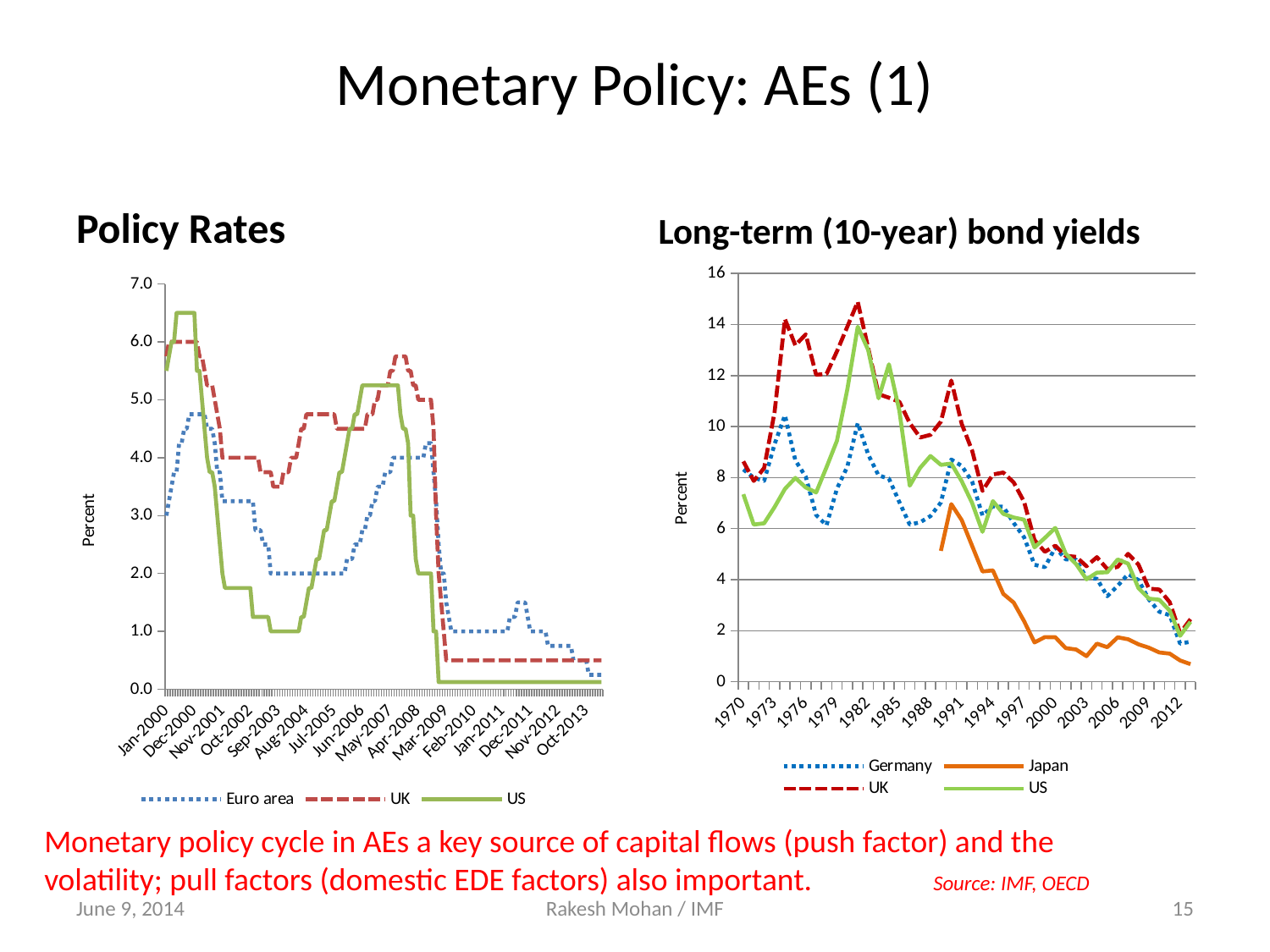

# Monetary Policy: AEs (1)
Policy Rates
Long-term (10-year) bond yields

### Chart

| Category | Germany | Japan | UK | US |
|---|---|---|---|---|
| 1970 | 8.316666666666684 | None | 8.634166666666669 | 7.348333333333337 |
| 1971 | 7.991666666666673 | None | 7.868333333333331 | 6.1591666666666685 |
| 1972 | 7.875 | None | 8.375000000000014 | 6.21 |
| 1973 | 9.30833333333333 | None | 10.5583333333333 | 6.8424999999999985 |
| 1974 | 10.4416666666667 | None | 14.206666666666704 | 7.5574999999999966 |
| 1975 | 8.675 | None | 13.1816666666667 | 7.9875 |
| 1976 | 8.033333333333328 | None | 13.61 | 7.61166666666667 |
| 1977 | 6.533333333333339 | None | 12.0275 | 7.41916666666667 |
| 1978 | 6.133333333333337 | None | 12.065000000000012 | 8.41 |
| 1979 | 7.56666666666667 | None | 12.945833333333304 | 9.4425 |
| 1980 | 8.425 | None | 13.9133333333333 | 11.46 |
| 1981 | 10.1333333333333 | None | 14.883333333333304 | 13.910833333333304 |
| 1982 | 8.908333333333328 | None | 13.085000000000004 | 13.001666666666702 |
| 1983 | 8.08333333333333 | None | 11.2683333333333 | 11.105 |
| 1984 | 7.958333333333338 | None | 11.1275 | 12.4383333333333 |
| 1985 | 7.041666666666671 | None | 10.97 | 10.6233333333333 |
| 1986 | 6.158333333333331 | None | 10.135 | 7.6824999999999966 |
| 1987 | 6.25 | None | 9.57083333333333 | 8.38416666666667 |
| 1988 | 6.491666666666673 | None | 9.67583333333333 | 8.845833333333353 |
| 1989 | 7.024999999999994 | 5.1272499999999965 | 10.1908333333333 | 8.49833333333332 |
| 1990 | 8.708333333333318 | 6.959916666666653 | 11.802500000000014 | 8.55 |
| 1991 | 8.45833333333333 | 6.3366666666666704 | 10.105 | 7.858333333333333 |
| 1992 | 7.85 | 5.32658333333333 | 9.06333333333333 | 7.01 |
| 1993 | 6.51666666666667 | 4.320916666666658 | 7.479608333333345 | 5.873333333333339 |
| 1994 | 6.875 | 4.363333333333332 | 8.122100000000001 | 7.08 |
| 1995 | 6.858333333333333 | 3.4435 | 8.20028333333332 | 6.58 |
| 1996 | 6.224999999999993 | 3.1015 | 7.81018333333333 | 6.438333333333342 |
| 1997 | 5.658333333333331 | 2.3736666666666677 | 7.0525916666666655 | 6.3524999999999965 |
| 1998 | 4.583333333333338 | 1.54141666666667 | 5.55095833333333 | 5.2641666666666636 |
| 1999 | 4.490833333333337 | 1.7489999999999986 | 5.093524999999993 | 5.63666666666667 |
| 2000 | 5.263333333333337 | 1.74441666666667 | 5.328974999999988 | 6.029166666666669 |
| 2001 | 4.7974999999999985 | 1.319 | 4.9295 | 5.0174999999999965 |
| 2002 | 4.7825 | 1.2631666666666699 | 4.8942416666666695 | 4.61083333333333 |
| 2003 | 4.070833333333337 | 1.00325 | 4.5266 | 4.0149999999999935 |
| 2004 | 4.036666666666672 | 1.49266666666667 | 4.88226666666667 | 4.27416666666667 |
| 2005 | 3.3533333333333277 | 1.35475 | 4.41389166666667 | 4.29 |
| 2006 | 3.7625 | 1.7404999999999984 | 4.501675 | 4.791666666666671 |
| 2007 | 4.21666666666667 | 1.6655 | 5.011275 | 4.6291666666666655 |
| 2008 | 3.984166666666673 | 1.4673333333333298 | 4.5907249999999955 | 3.66666666666667 |
| 2009 | 3.2225 | 1.33375 | 3.6475166666666747 | 3.2566666666666677 |
| 2010 | 2.7433333333333336 | 1.14833333333333 | 3.61191666666667 | 3.21416666666667 |
| 2011 | 2.60833333333333 | 1.1024166666666715 | 3.120425 | 2.78583333333333 |
| 2012 | 1.4949999999999986 | 0.835583333333333 | 1.9064083333333315 | 1.8025 |
| 2013 | 1.57 | 0.689666666666667 | 2.4510833333333255 | 2.350833333333326 |

### Chart

| Category | Euro area | UK | US |
|---|---|---|---|
| 36556 | 3.0 | 5.75 | 5.5 |
| 36585 | 3.25 | 6.0 | 5.75 |
| 36616 | 3.5 | 6.0 | 6.0 |
| 36646 | 3.75 | 6.0 | 6.0 |
| 36677 | 3.75 | 6.0 | 6.5 |
| 36707 | 4.25 | 6.0 | 6.5 |
| 36738 | 4.25 | 6.0 | 6.5 |
| 36769 | 4.5 | 6.0 | 6.5 |
| 36799 | 4.5 | 6.0 | 6.5 |
| 36830 | 4.75 | 6.0 | 6.5 |
| 36860 | 4.75 | 6.0 | 6.5 |
| 36891 | 4.75 | 6.0 | 6.5 |
| 36922 | 4.75 | 6.0 | 5.5 |
| 36950 | 4.75 | 5.75 | 5.5 |
| 36981 | 4.75 | 5.75 | 5.0 |
| 37011 | 4.75 | 5.5 | 4.5 |
| 37042 | 4.5 | 5.25 | 4.0 |
| 37072 | 4.5 | 5.25 | 3.75 |
| 37103 | 4.5 | 5.25 | 3.75 |
| 37134 | 4.25 | 5.0 | 3.5 |
| 37164 | 3.75 | 4.75 | 3.0 |
| 37195 | 3.75 | 4.5 | 2.5 |
| 37225 | 3.25 | 4.0 | 2.0 |
| 37256 | 3.25 | 4.0 | 1.75 |
| 37287 | 3.25 | 4.0 | 1.75 |
| 37315 | 3.25 | 4.0 | 1.75 |
| 37346 | 3.25 | 4.0 | 1.75 |
| 37376 | 3.25 | 4.0 | 1.75 |
| 37407 | 3.25 | 4.0 | 1.75 |
| 37437 | 3.25 | 4.0 | 1.75 |
| 37468 | 3.25 | 4.0 | 1.75 |
| 37499 | 3.25 | 4.0 | 1.75 |
| 37529 | 3.25 | 4.0 | 1.75 |
| 37560 | 3.25 | 4.0 | 1.75 |
| 37590 | 3.25 | 4.0 | 1.25 |
| 37621 | 2.75 | 4.0 | 1.25 |
| 37652 | 2.75 | 4.0 | 1.25 |
| 37680 | 2.75 | 3.75 | 1.25 |
| 37711 | 2.5 | 3.75 | 1.25 |
| 37741 | 2.5 | 3.75 | 1.25 |
| 37772 | 2.5 | 3.75 | 1.25 |
| 37802 | 2.0 | 3.75 | 1.0 |
| 37833 | 2.0 | 3.5 | 1.0 |
| 37864 | 2.0 | 3.5 | 1.0 |
| 37894 | 2.0 | 3.5 | 1.0 |
| 37925 | 2.0 | 3.5 | 1.0 |
| 37955 | 2.0 | 3.75 | 1.0 |
| 37986 | 2.0 | 3.75 | 1.0 |
| 38017 | 2.0 | 3.75 | 1.0 |
| 38046 | 2.0 | 4.0 | 1.0 |
| 38077 | 2.0 | 4.0 | 1.0 |
| 38107 | 2.0 | 4.0 | 1.0 |
| 38138 | 2.0 | 4.25 | 1.0 |
| 38168 | 2.0 | 4.5 | 1.25 |
| 38199 | 2.0 | 4.5 | 1.25 |
| 38230 | 2.0 | 4.75 | 1.5 |
| 38260 | 2.0 | 4.75 | 1.75 |
| 38291 | 2.0 | 4.75 | 1.75 |
| 38321 | 2.0 | 4.75 | 2.0 |
| 38352 | 2.0 | 4.75 | 2.25 |
| 38383 | 2.0 | 4.75 | 2.25 |
| 38411 | 2.0 | 4.75 | 2.5 |
| 38442 | 2.0 | 4.75 | 2.75 |
| 38472 | 2.0 | 4.75 | 2.75 |
| 38503 | 2.0 | 4.75 | 3.0 |
| 38533 | 2.0 | 4.75 | 3.25 |
| 38564 | 2.0 | 4.75 | 3.25 |
| 38595 | 2.0 | 4.5 | 3.5 |
| 38625 | 2.0 | 4.5 | 3.75 |
| 38656 | 2.0 | 4.5 | 3.75 |
| 38686 | 2.0 | 4.5 | 4.0 |
| 38717 | 2.25 | 4.5 | 4.25 |
| 38748 | 2.25 | 4.5 | 4.5 |
| 38776 | 2.25 | 4.5 | 4.5 |
| 38807 | 2.5 | 4.5 | 4.75 |
| 38837 | 2.5 | 4.5 | 4.75 |
| 38868 | 2.5 | 4.5 | 5.0 |
| 38898 | 2.75 | 4.5 | 5.25 |
| 38929 | 2.75 | 4.5 | 5.25 |
| 38960 | 3.0 | 4.75 | 5.25 |
| 38990 | 3.0 | 4.75 | 5.25 |
| 39021 | 3.25 | 4.75 | 5.25 |
| 39051 | 3.25 | 5.0 | 5.25 |
| 39082 | 3.5 | 5.0 | 5.25 |
| 39113 | 3.5 | 5.25 | 5.25 |
| 39141 | 3.5 | 5.25 | 5.25 |
| 39172 | 3.75 | 5.25 | 5.25 |
| 39202 | 3.75 | 5.25 | 5.25 |
| 39233 | 3.75 | 5.5 | 5.25 |
| 39263 | 4.0 | 5.5 | 5.25 |
| 39294 | 4.0 | 5.75 | 5.25 |
| 39325 | 4.0 | 5.75 | 5.25 |
| 39355 | 4.0 | 5.75 | 4.75 |
| 39386 | 4.0 | 5.75 | 4.5 |
| 39416 | 4.0 | 5.75 | 4.5 |
| 39447 | 4.0 | 5.5 | 4.25 |
| 39478 | 4.0 | 5.5 | 3.0 |
| 39507 | 4.0 | 5.25 | 3.0 |
| 39538 | 4.0 | 5.25 | 2.25 |
| 39568 | 4.0 | 5.0 | 2.0 |
| 39599 | 4.0 | 5.0 | 2.0 |
| 39629 | 4.0 | 5.0 | 2.0 |
| 39660 | 4.25 | 5.0 | 2.0 |
| 39691 | 4.25 | 5.0 | 2.0 |
| 39721 | 4.25 | 5.0 | 2.0 |
| 39752 | 3.75 | 4.5 | 1.0 |
| 39782 | 3.25 | 3.0 | 1.0 |
| 39813 | 2.5 | 2.0 | 0.125 |
| 39844 | 2.0 | 1.5 | 0.125 |
| 39872 | 2.0 | 1.0 | 0.125 |
| 39903 | 1.5 | 0.5 | 0.125 |
| 39933 | 1.25 | 0.5 | 0.125 |
| 39964 | 1.0 | 0.5 | 0.125 |
| 39994 | 1.0 | 0.5 | 0.125 |
| 40025 | 1.0 | 0.5 | 0.125 |
| 40056 | 1.0 | 0.5 | 0.125 |
| 40086 | 1.0 | 0.5 | 0.125 |
| 40117 | 1.0 | 0.5 | 0.125 |
| 40147 | 1.0 | 0.5 | 0.125 |
| 40178 | 1.0 | 0.5 | 0.125 |
| 40209 | 1.0 | 0.5 | 0.125 |
| 40237 | 1.0 | 0.5 | 0.125 |
| 40268 | 1.0 | 0.5 | 0.125 |
| 40298 | 1.0 | 0.5 | 0.125 |
| 40329 | 1.0 | 0.5 | 0.125 |
| 40359 | 1.0 | 0.5 | 0.125 |
| 40390 | 1.0 | 0.5 | 0.125 |
| 40421 | 1.0 | 0.5 | 0.125 |
| 40451 | 1.0 | 0.5 | 0.125 |
| 40482 | 1.0 | 0.5 | 0.125 |
| 40512 | 1.0 | 0.5 | 0.125 |
| 40543 | 1.0 | 0.5 | 0.125 |
| 40574 | 1.0 | 0.5 | 0.125 |
| 40602 | 1.0 | 0.5 | 0.125 |
| 40633 | 1.0 | 0.5 | 0.125 |
| 40663 | 1.25 | 0.5 | 0.125 |
| 40694 | 1.25 | 0.5 | 0.125 |
| 40724 | 1.25 | 0.5 | 0.125 |
| 40755 | 1.5 | 0.5 | 0.125 |
| 40786 | 1.5 | 0.5 | 0.125 |
| 40816 | 1.5 | 0.5 | 0.125 |
| 40847 | 1.5 | 0.5 | 0.125 |
| 40877 | 1.25 | 0.5 | 0.125 |
| 40908 | 1.0 | 0.5 | 0.125 |
| 40939 | 1.0 | 0.5 | 0.125 |
| 40968 | 1.0 | 0.5 | 0.125 |
| 40999 | 1.0 | 0.5 | 0.125 |
| 41029 | 1.0 | 0.5 | 0.125 |
| 41060 | 1.0 | 0.5 | 0.125 |
| 41090 | 1.0 | 0.5 | 0.125 |
| 41121 | 0.7500000000000013 | 0.5 | 0.125 |
| 41152 | 0.7500000000000013 | 0.5 | 0.125 |
| 41182 | 0.7500000000000013 | 0.5 | 0.125 |
| 41213 | 0.7500000000000013 | 0.5 | 0.125 |
| 41243 | 0.7500000000000013 | 0.5 | 0.125 |
| 41274 | 0.7500000000000013 | 0.5 | 0.125 |
| 41305 | 0.7500000000000013 | 0.5 | 0.125 |
| 41333 | 0.7500000000000013 | 0.5 | 0.125 |
| 41364 | 0.7500000000000013 | 0.5 | 0.125 |
| 41394 | 0.7500000000000013 | 0.5 | 0.125 |
| 41425 | 0.5 | 0.5 | 0.125 |
| 41455 | 0.5 | 0.5 | 0.125 |
| 41486 | 0.5 | 0.5 | 0.125 |
| 41517 | 0.5 | 0.5 | 0.125 |
| 41547 | 0.5 | 0.5 | 0.125 |
| 41578 | 0.5 | 0.5 | 0.125 |
| 41608 | 0.25 | 0.5 | 0.125 |
| 41639 | 0.25 | 0.5 | 0.125 |
| 41670 | 0.25 | 0.5 | 0.125 |
| 41698 | 0.25 | 0.5 | 0.125 |
| 41729 | 0.25 | 0.5 | 0.125 |
| 41759 | 0.25 | 0.5 | 0.125 |
Monetary policy cycle in AEs a key source of capital flows (push factor) and the volatility; pull factors (domestic EDE factors) also important.	Source: IMF, OECD
June 9, 2014
Rakesh Mohan / IMF
15